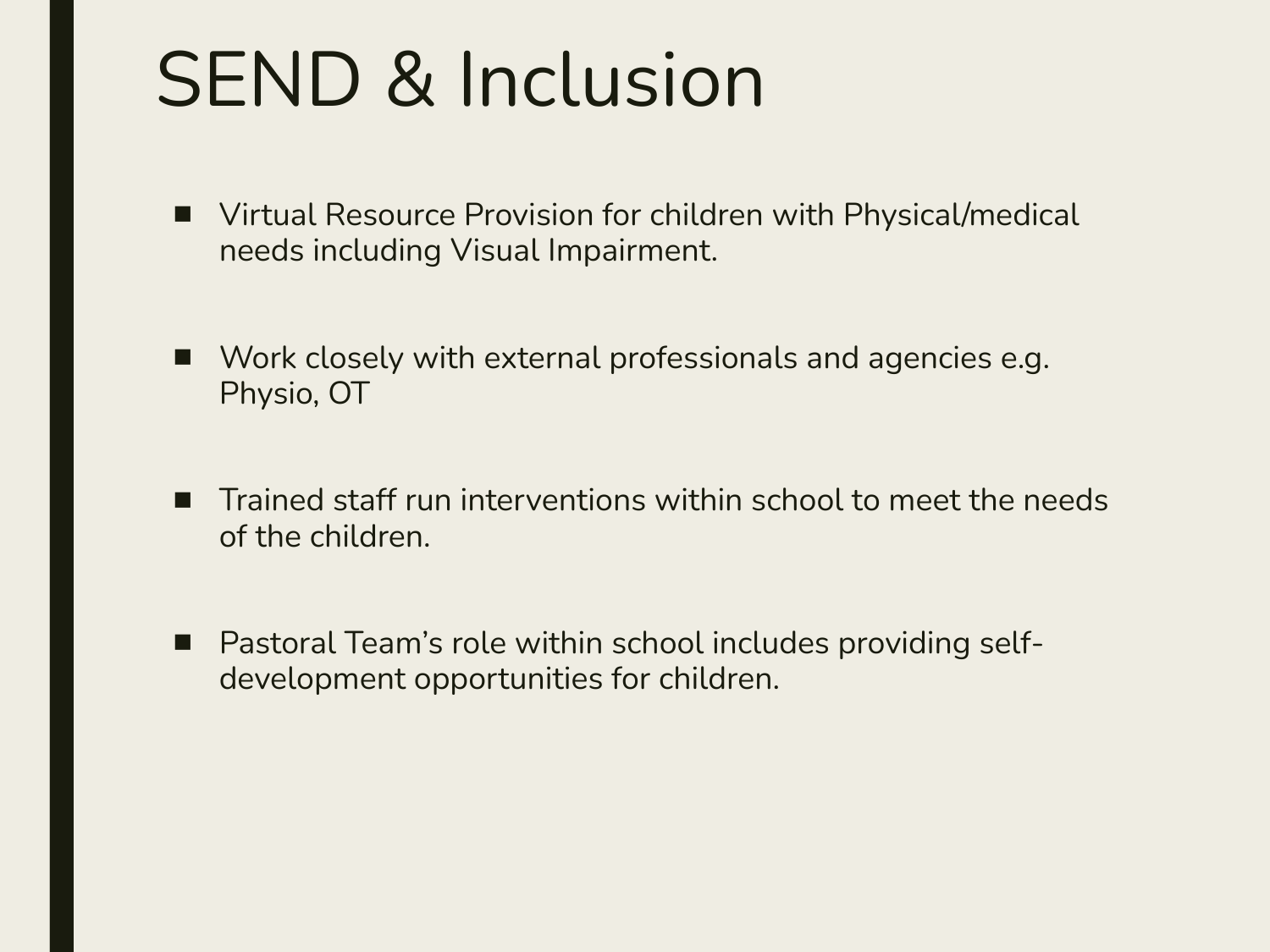

# SEND & Inclusion
Virtual Resource Provision for children with Physical/medical needs including Visual Impairment.

Work closely with external professionals and agencies e.g. Physio, OT

Trained staff run interventions within school to meet the needs of the children.

Pastoral Team’s role within school includes providing self-development opportunities for children.